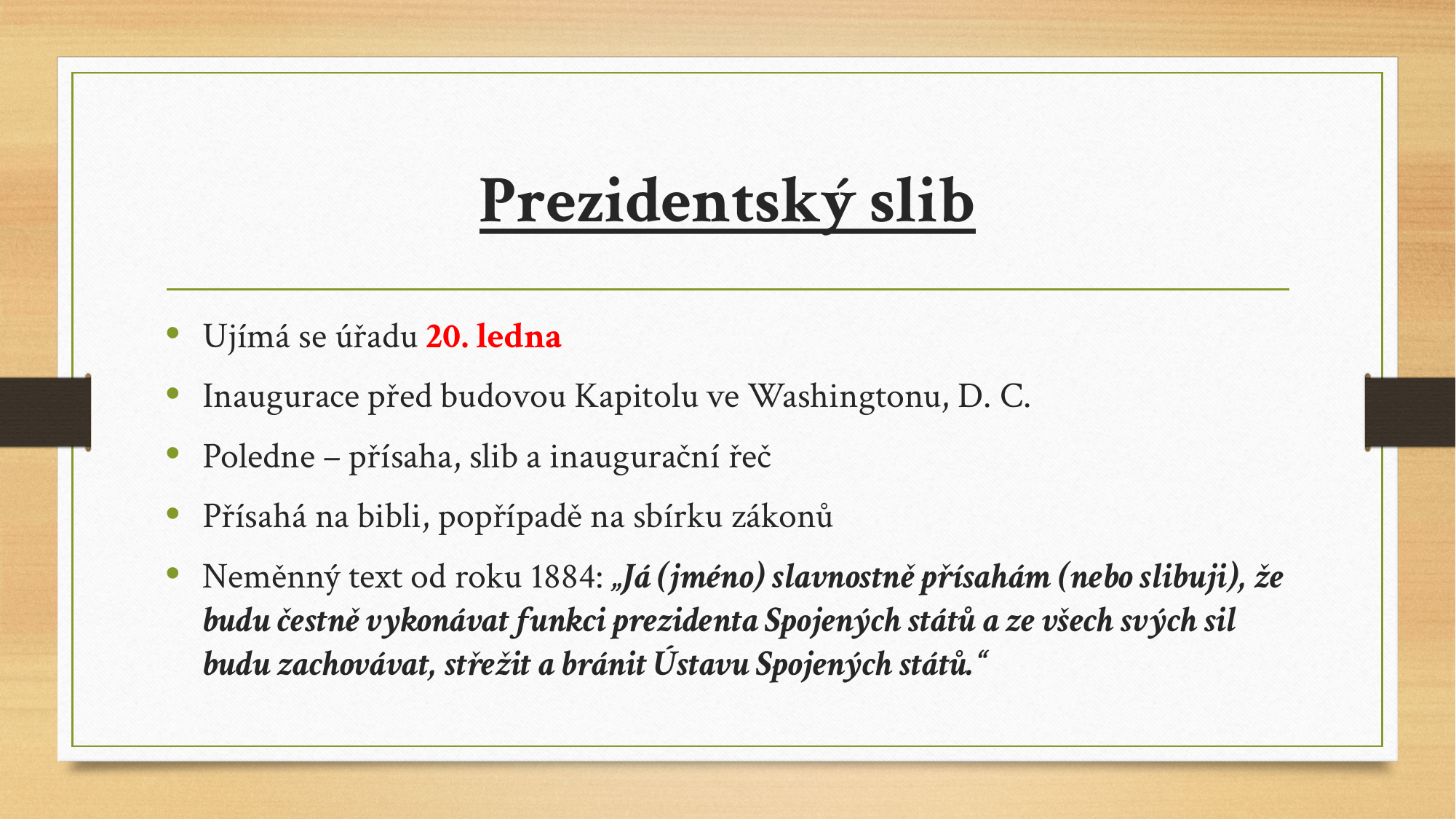

# Prezidentský slib
Ujímá se úřadu 20. ledna
Inaugurace před budovou Kapitolu ve Washingtonu, D. C.
Poledne – přísaha, slib a inaugurační řeč
Přísahá na bibli, popřípadě na sbírku zákonů
Neměnný text od roku 1884: „Já (jméno) slavnostně přísahám (nebo slibuji), že budu čestně vykonávat funkci prezidenta Spojených států a ze všech svých sil budu zachovávat, střežit a bránit Ústavu Spojených států.“